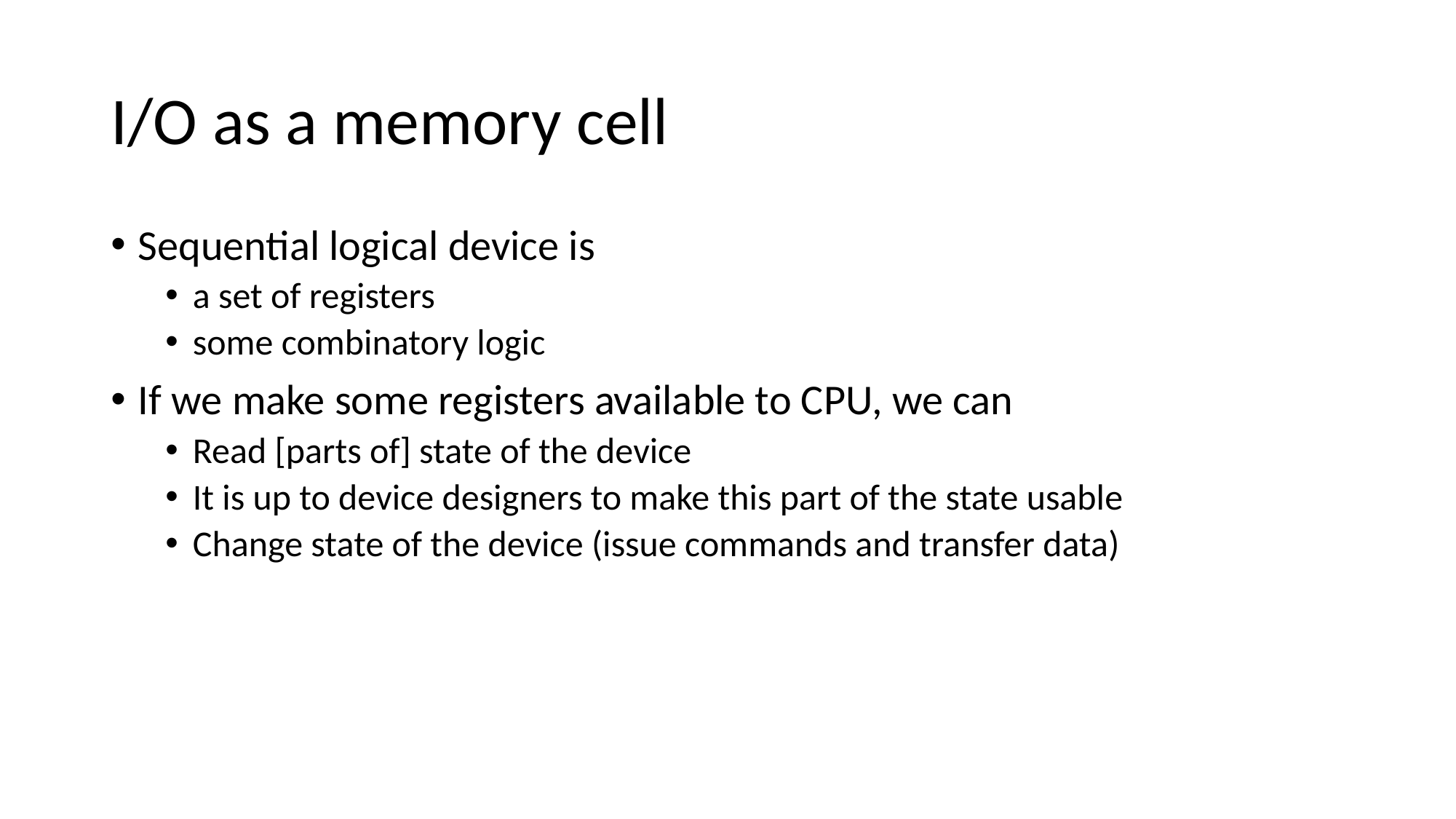

# I/O as a memory cell
Sequential logical device is
a set of registers
some combinatory logic
If we make some registers available to CPU, we can
Read [parts of] state of the device
It is up to device designers to make this part of the state usable
Change state of the device (issue commands and transfer data)